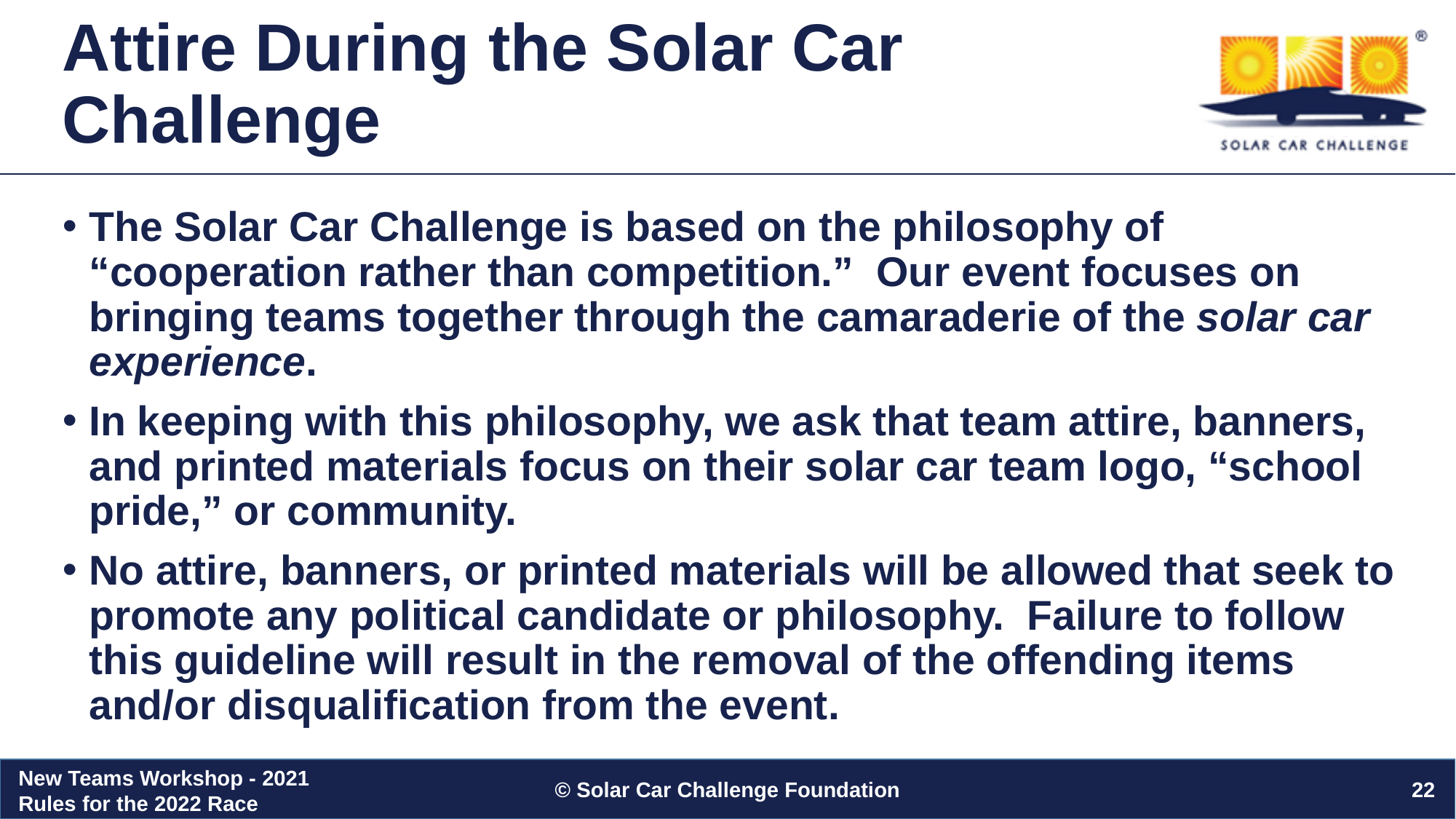

# Attire During the Solar Car Challenge
The Solar Car Challenge is based on the philosophy of “cooperation rather than competition.”  Our event focuses on bringing teams together through the camaraderie of the solar car experience.
In keeping with this philosophy, we ask that team attire, banners, and printed materials focus on their solar car team logo, “school pride,” or community.
No attire, banners, or printed materials will be allowed that seek to promote any political candidate or philosophy.  Failure to follow this guideline will result in the removal of the offending items and/or disqualification from the event.
© Solar Car Challenge Foundation
22
New Teams Workshop - 2021       Rules for the 2022 Race